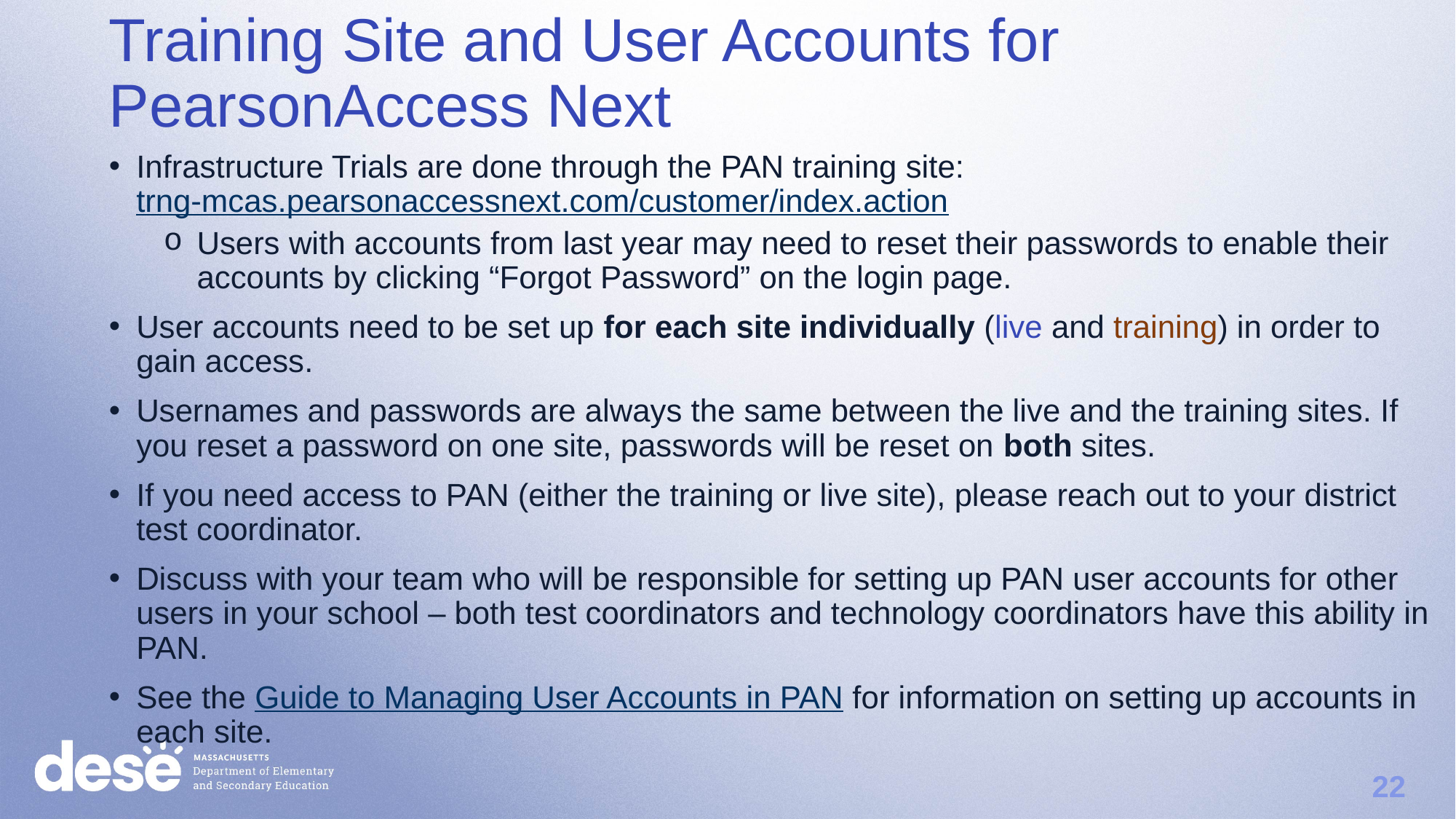

Training Site and User Accounts for PearsonAccess Next
Infrastructure Trials are done through the PAN training site:
trng-mcas.pearsonaccessnext.com/customer/index.action
Users with accounts from last year may need to reset their passwords to enable their accounts by clicking “Forgot Password” on the login page.
User accounts need to be set up for each site individually (live and training) in order to gain access.
Usernames and passwords are always the same between the live and the training sites. If you reset a password on one site, passwords will be reset on both sites.
If you need access to PAN (either the training or live site), please reach out to your district test coordinator.
Discuss with your team who will be responsible for setting up PAN user accounts for other users in your school – both test coordinators and technology coordinators have this ability in PAN.
See the Guide to Managing User Accounts in PAN for information on setting up accounts in each site.